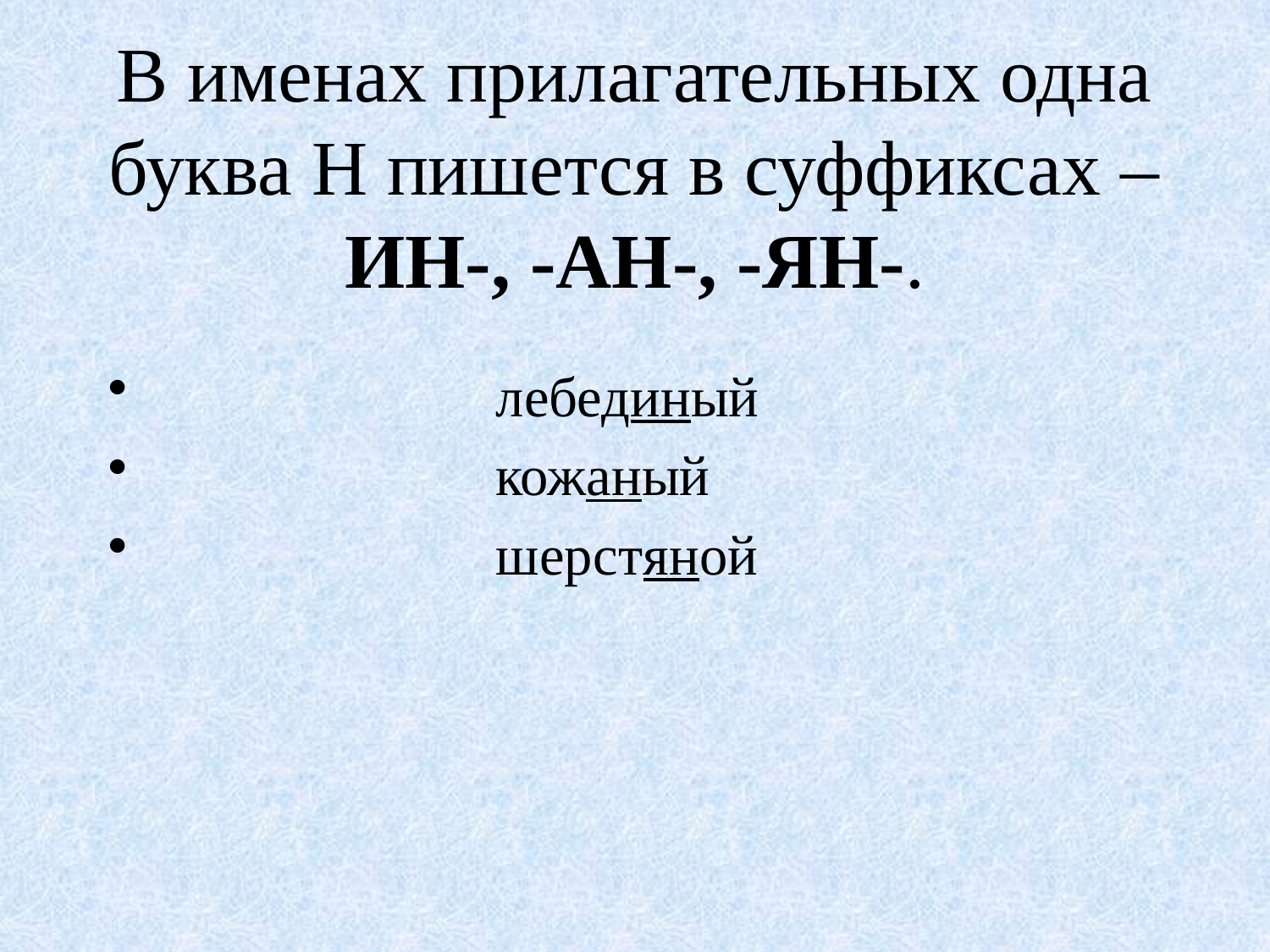

# В именах прилагательных одна буква Н пишется в суффиксах –ИН-, -АН-, -ЯН-.

                        лебединый
                        кожаный
                        шерстяной